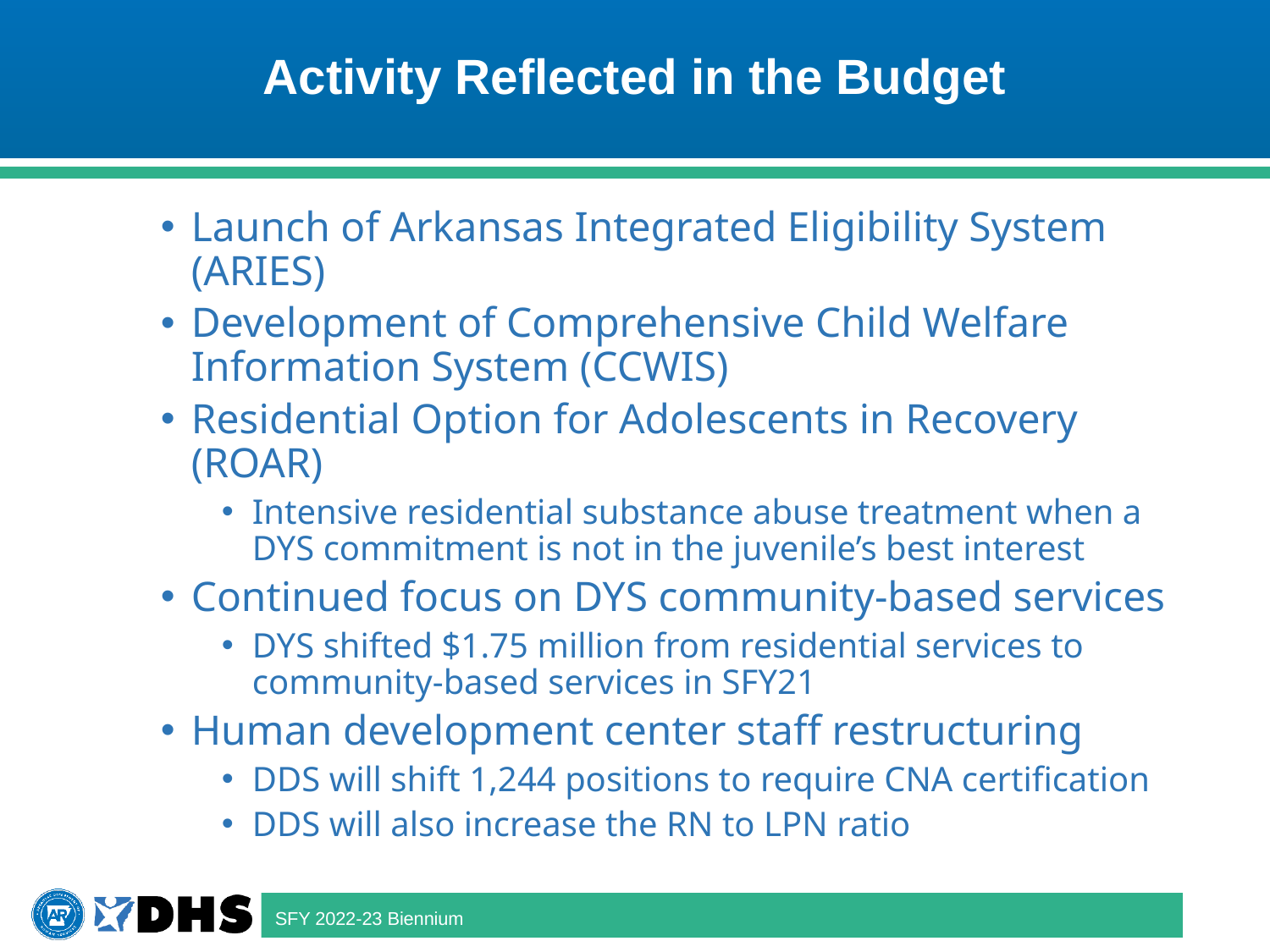

# Activity Reflected in the Budget
Launch of Arkansas Integrated Eligibility System (ARIES)
Development of Comprehensive Child Welfare Information System (CCWIS)
Residential Option for Adolescents in Recovery (ROAR)
Intensive residential substance abuse treatment when a DYS commitment is not in the juvenile’s best interest
Continued focus on DYS community-based services
DYS shifted $1.75 million from residential services to community-based services in SFY21
Human development center staff restructuring
DDS will shift 1,244 positions to require CNA certification
DDS will also increase the RN to LPN ratio

SFY 2022-23 Biennium